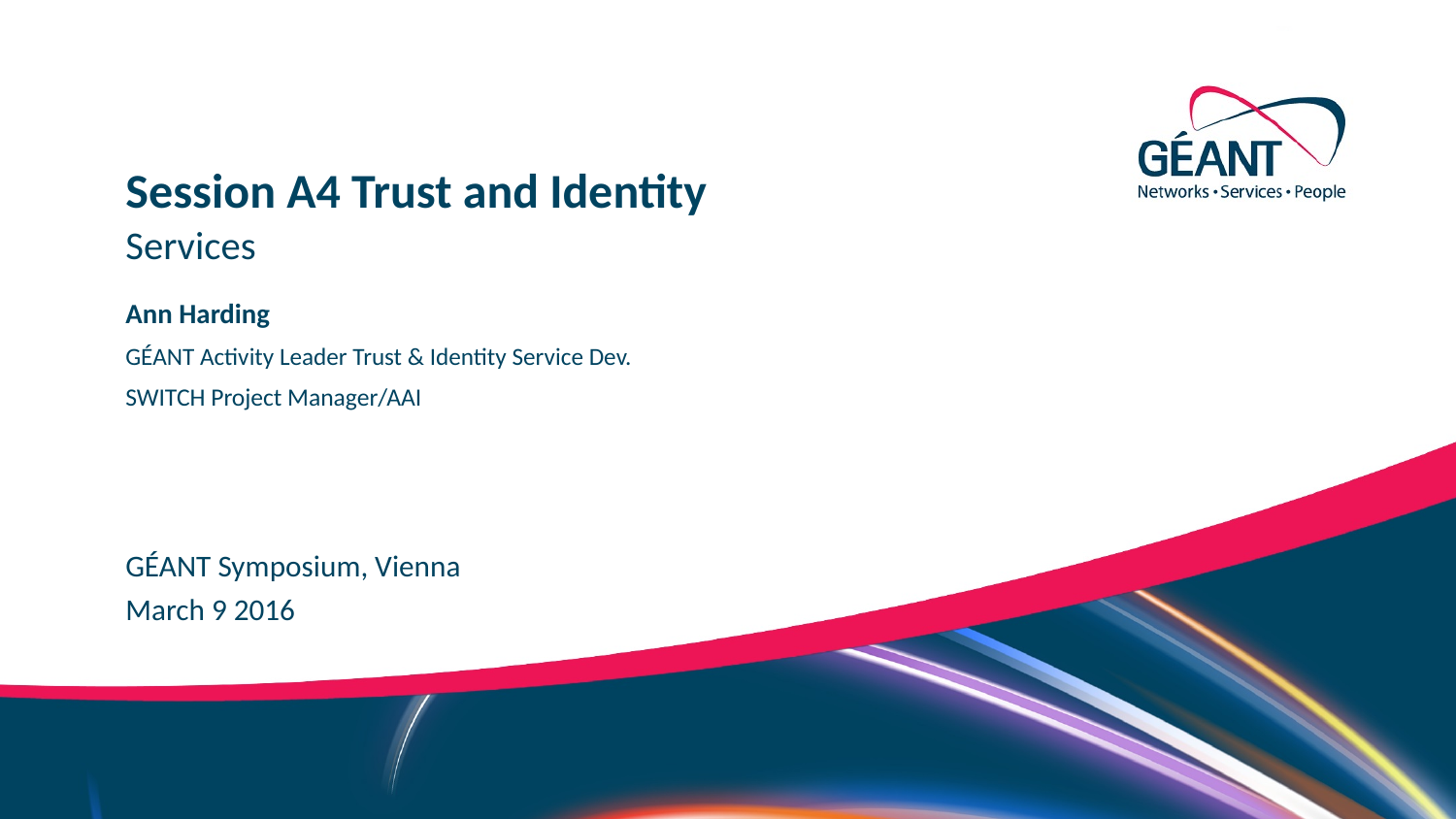

Session A4 Trust and Identity
Services
Ann Harding
GÉANT Activity Leader Trust & Identity Service Dev.
SWITCH Project Manager/AAI

GÉANT Symposium, Vienna
March 9 2016